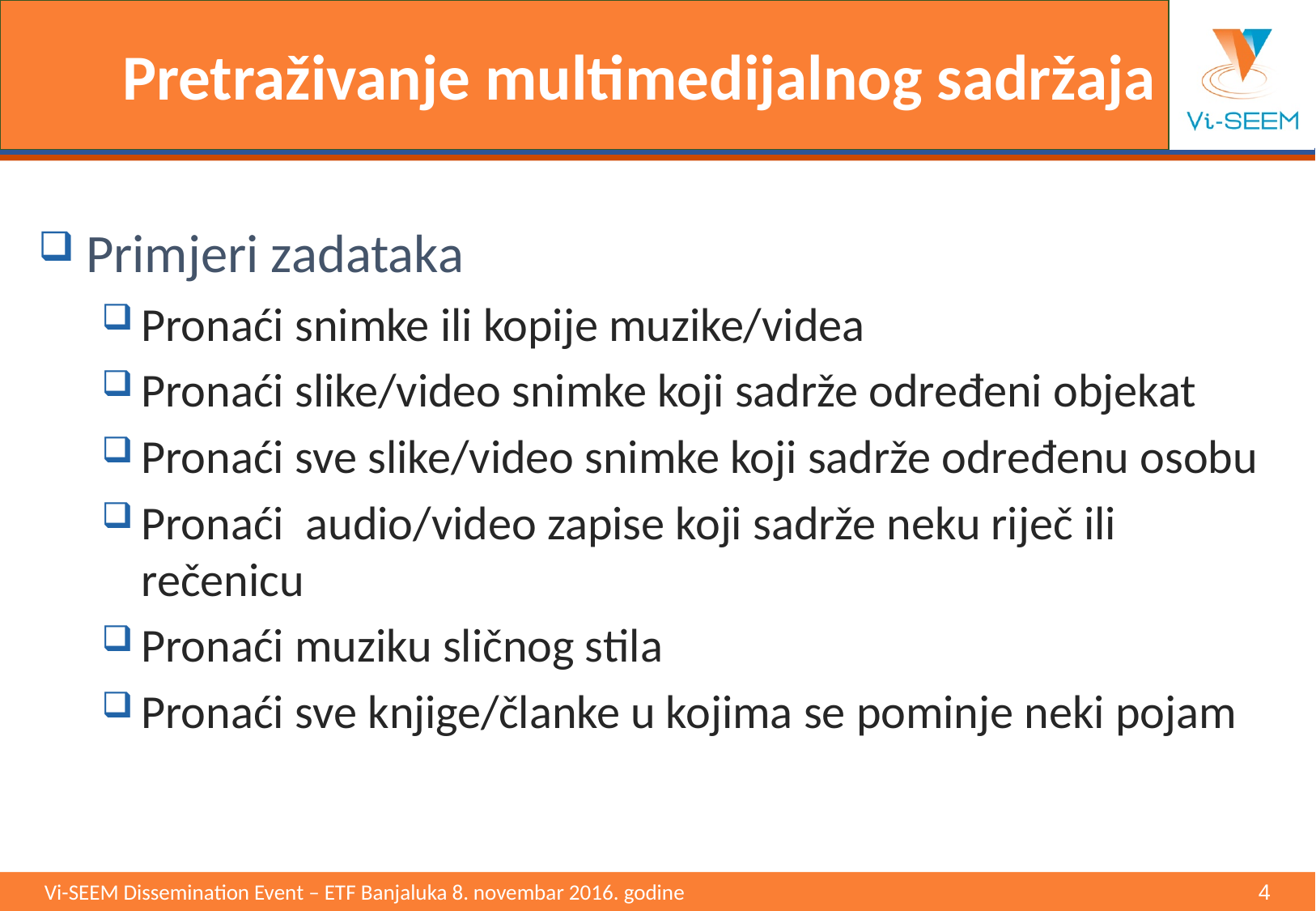

# Pretraživanje multimedijalnog sadržaja
Primjeri zadataka
Pronaći snimke ili kopije muzike/videa
Pronaći slike/video snimke koji sadrže određeni objekat
Pronaći sve slike/video snimke koji sadrže određenu osobu
Pronaći  audio/video zapise koji sadrže neku riječ ili rečenicu
Pronaći muziku sličnog stila
Pronaći sve knjige/članke u kojima se pominje neki pojam

Vi-SEEM Dissemination Event – ETF Banjaluka 8. novembar 2016. godine					4